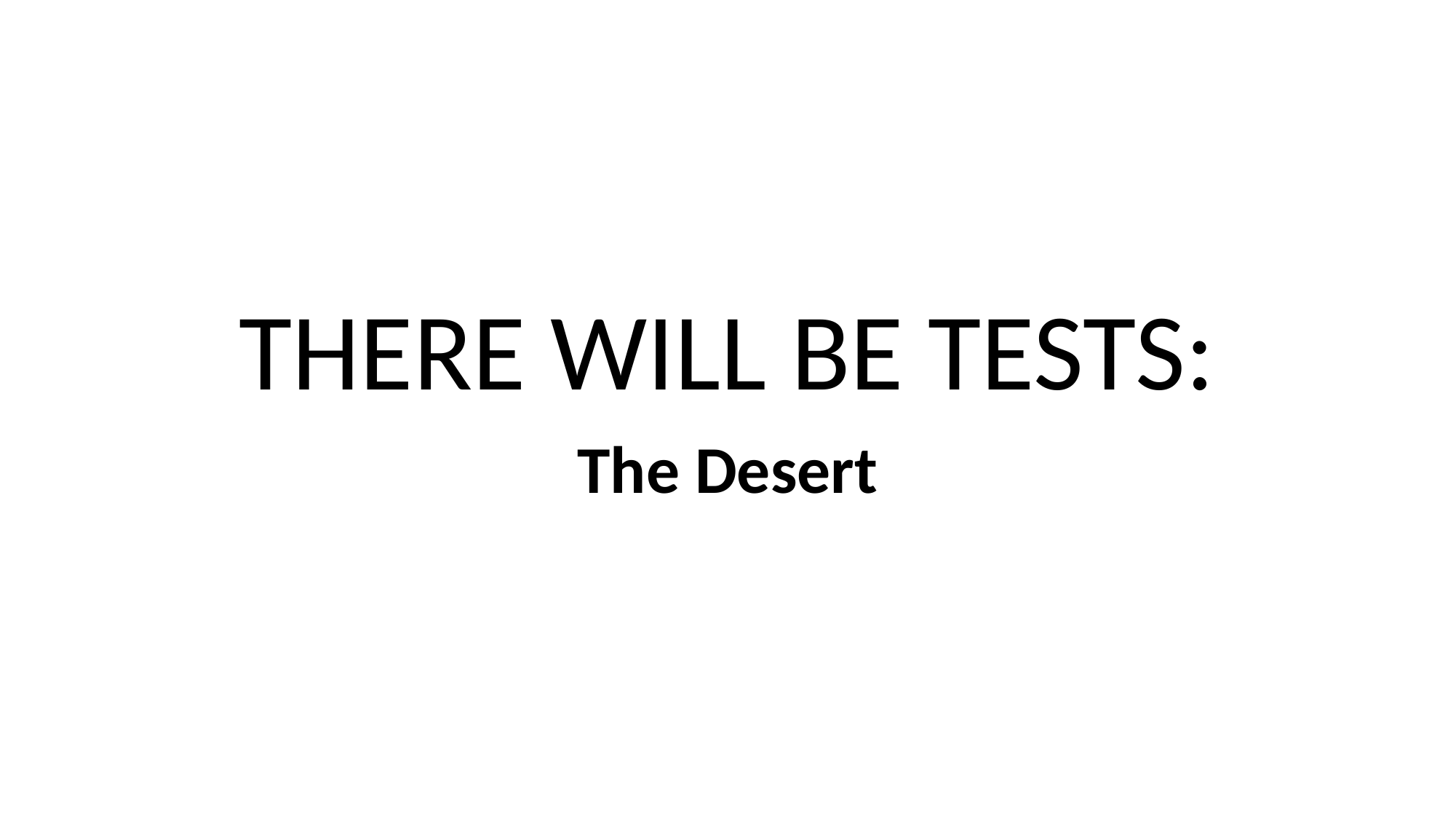

# THERE WILL BE TESTS:
The Desert